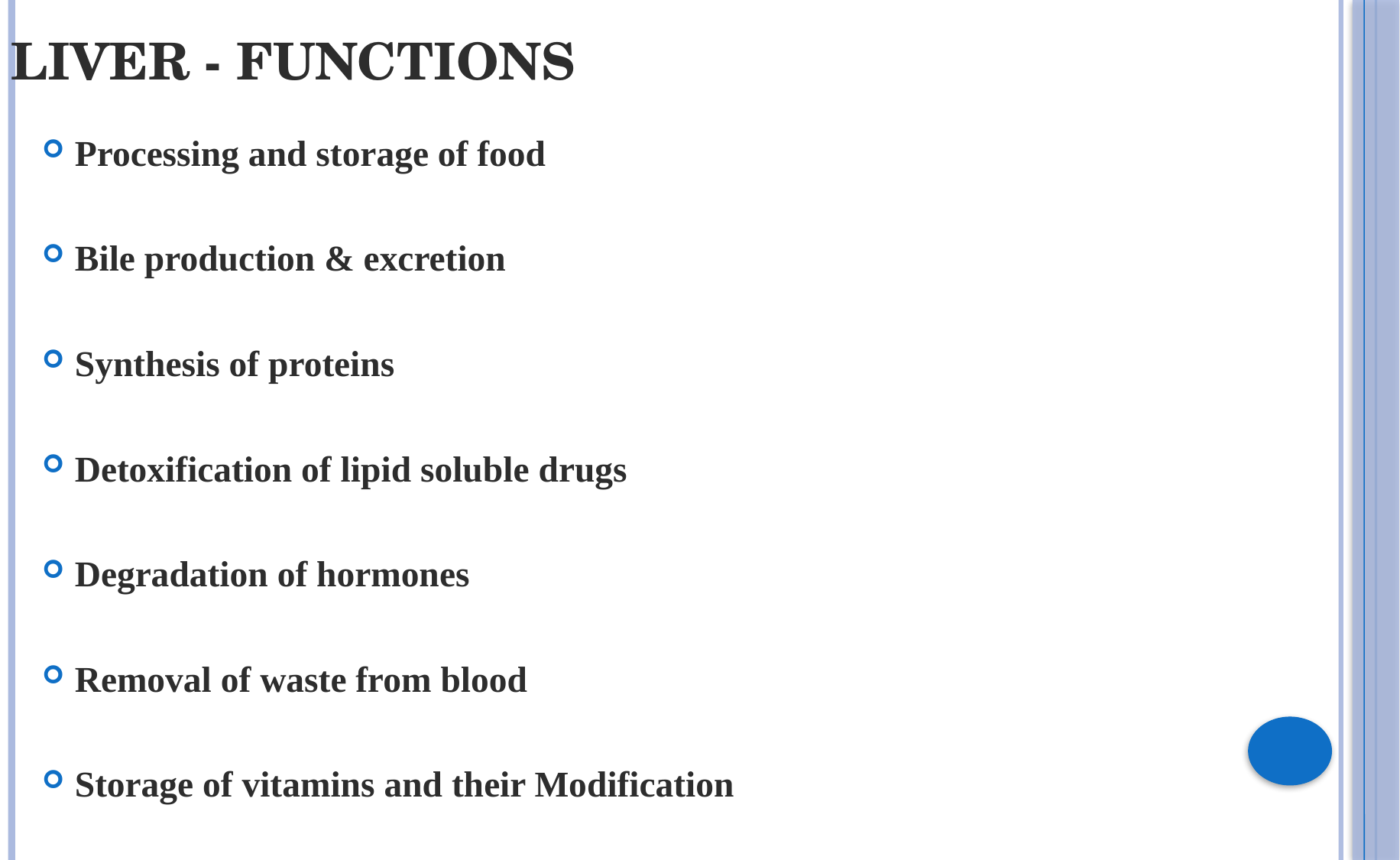

# Liver - Functions
Processing and storage of food

Bile production & excretion

Synthesis of proteins

Detoxification of lipid soluble drugs

Degradation of hormones

Removal of waste from blood

Storage of vitamins and their Modification